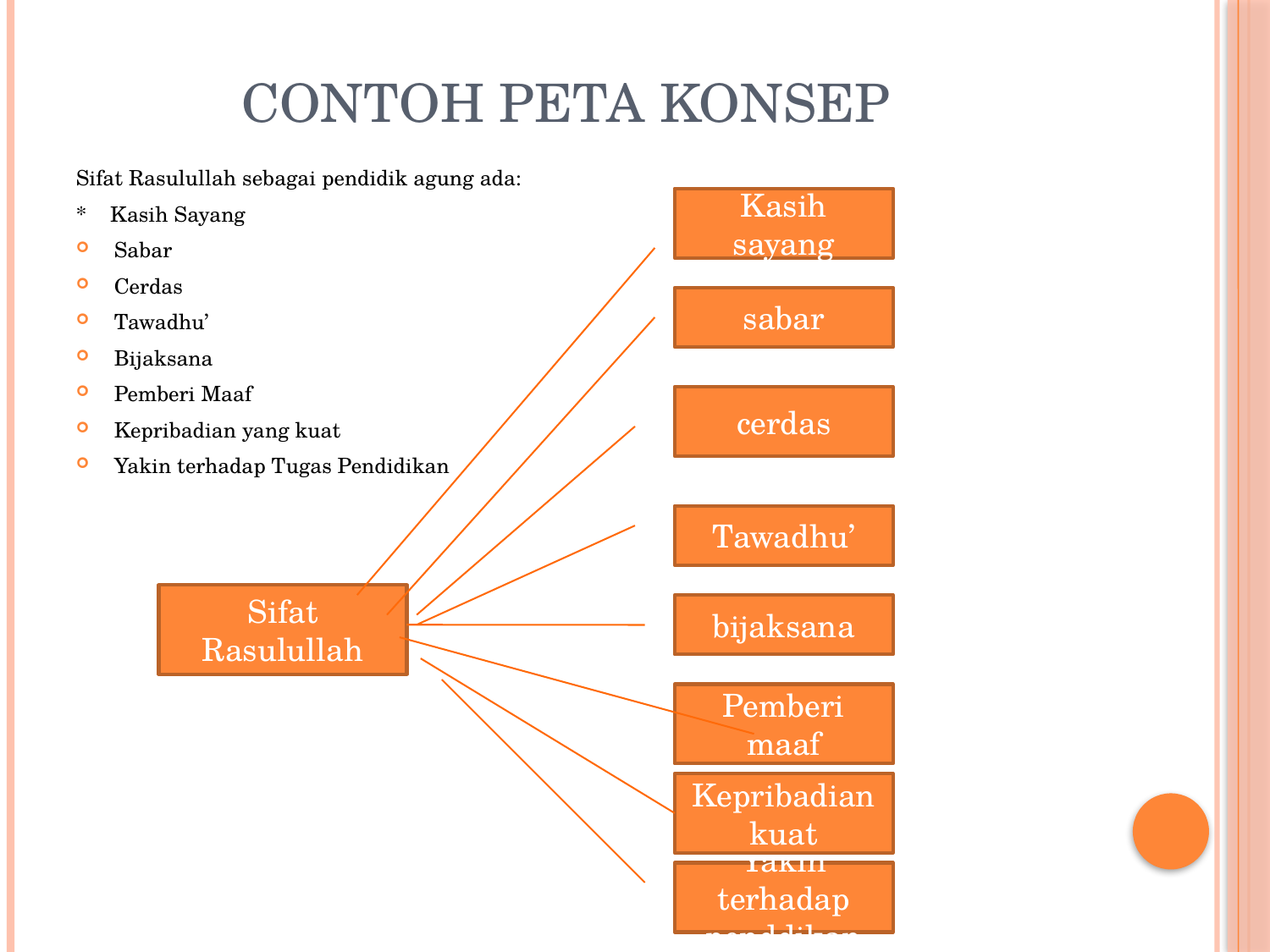

# Contoh peta konsep
Sifat Rasulullah sebagai pendidik agung ada:
*    Kasih Sayang
Sabar
Cerdas
Tawadhu’
Bijaksana
Pemberi Maaf
Kepribadian yang kuat
Yakin terhadap Tugas Pendidikan

Kasih sayang
sabar
cerdas
Tawadhu’
Sifat Rasulullah
bijaksana
Pemberi maaf
Kepribadian kuat
Yakin terhadap penddikan